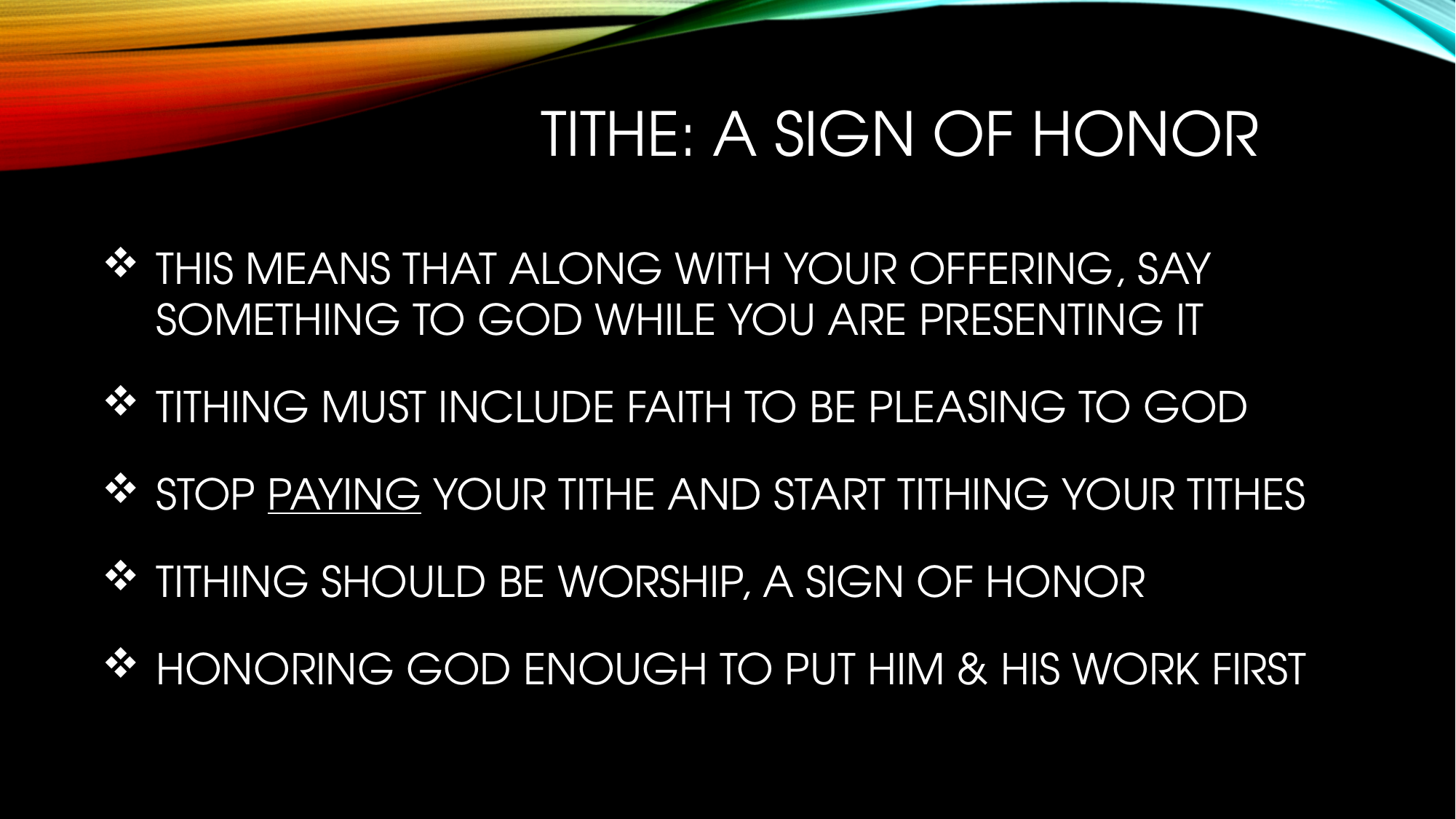

Tithe: A SIGN OF HONOR
THIS MEANS THAT ALONG WITH YOUR OFFERING, SAY SOMETHING TO GOD WHILE YOU ARE PRESENTING IT

TITHING MUST INCLUDE FAITH TO BE PLEASING TO GOD

STOP PAYING YOUR TITHE AND START TITHING YOUR TITHES

TITHING SHOULD BE WORSHIP, A SIGN OF HONOR

HONORING GOD ENOUGH TO PUT HIM & HIS WORK FIRST